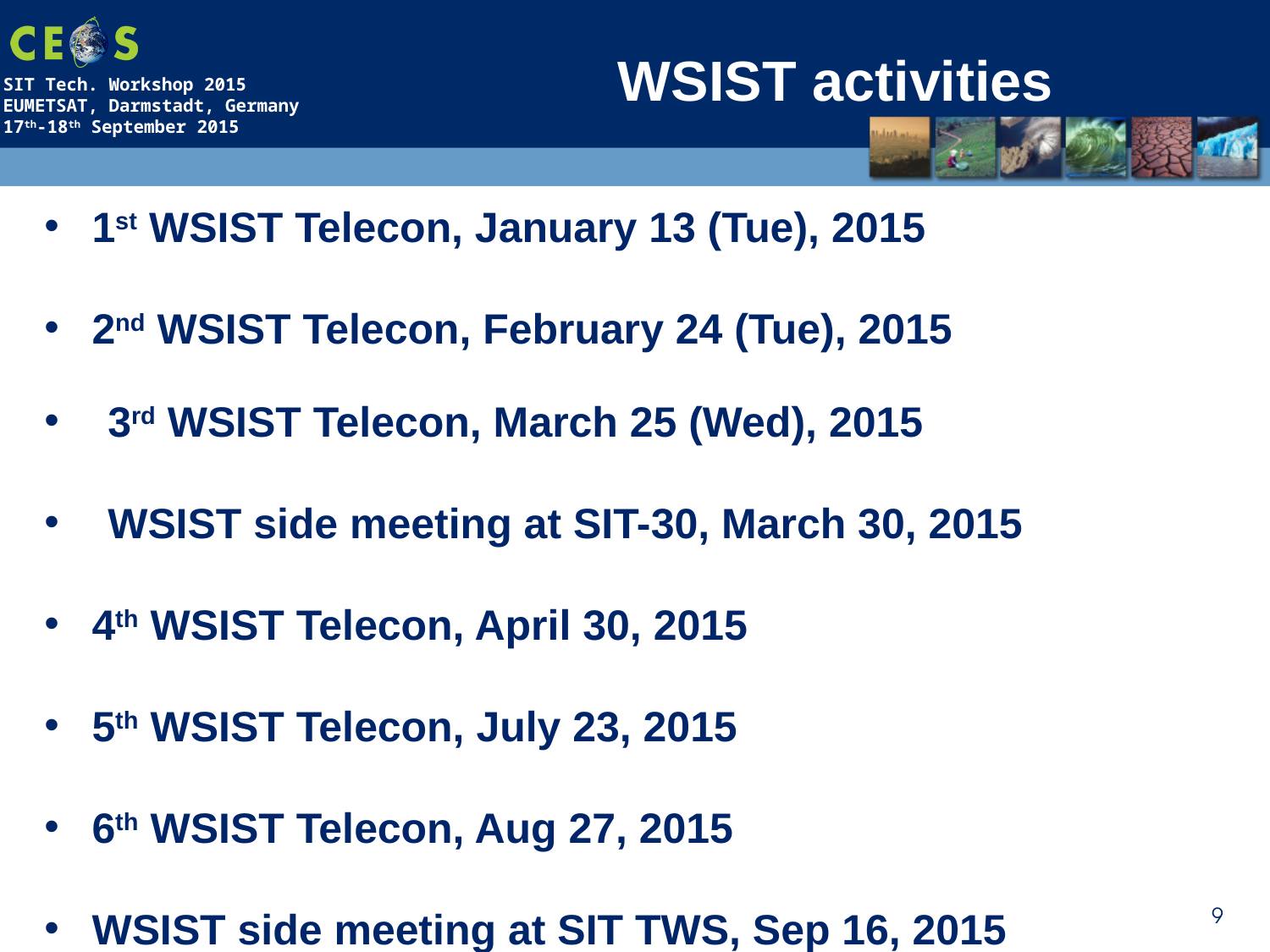

WSIST activities
1st WSIST Telecon, January 13 (Tue), 2015

2nd WSIST Telecon, February 24 (Tue), 2015

3rd WSIST Telecon, March 25 (Wed), 2015

WSIST side meeting at SIT-30, March 30, 2015

4th WSIST Telecon, April 30, 2015

5th WSIST Telecon, July 23, 2015

6th WSIST Telecon, Aug 27, 2015

WSIST side meeting at SIT TWS, Sep 16, 2015
9